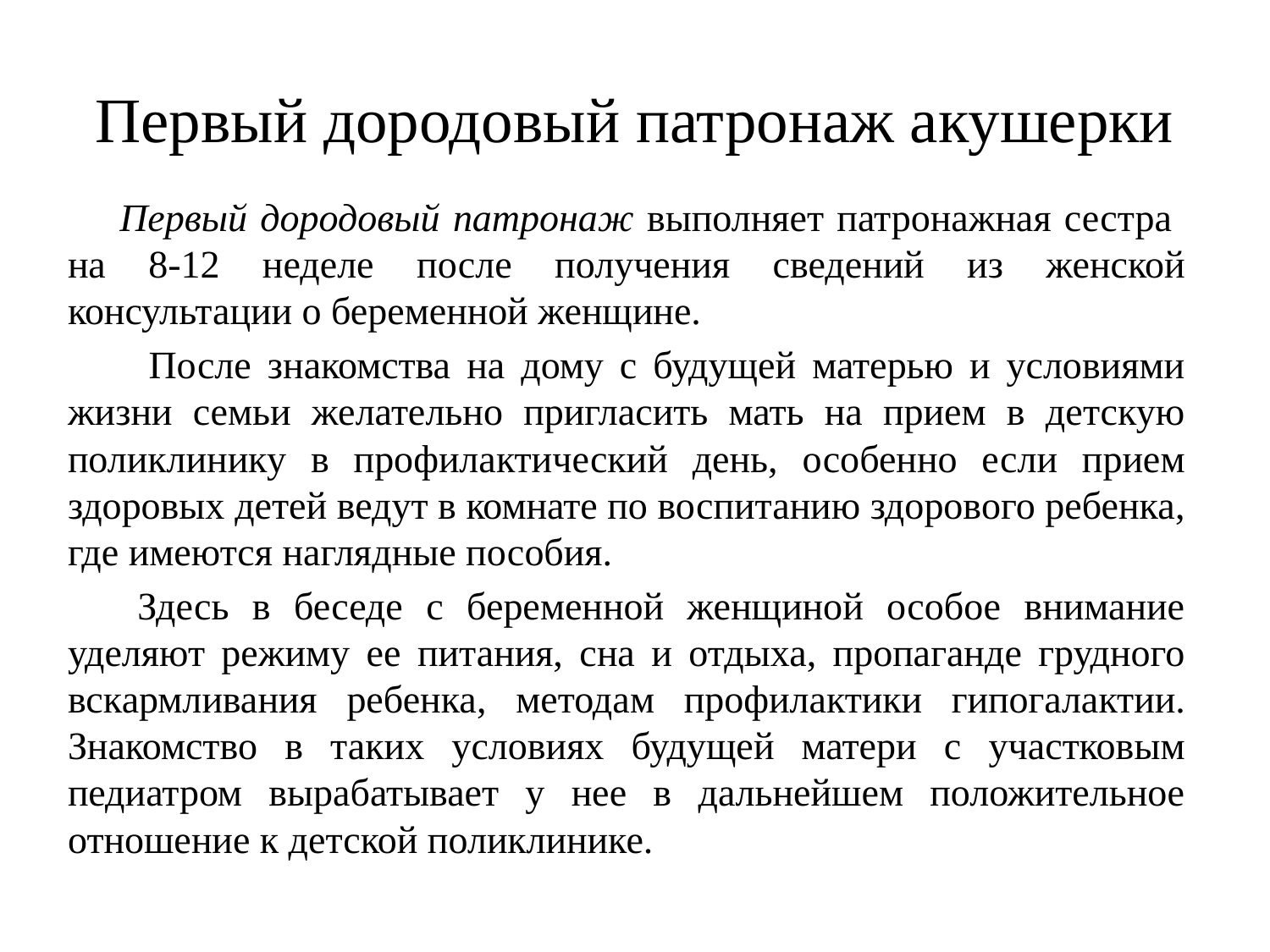

# Первый дородовый патронаж акушерки
    Первый дородовый патронаж выполняет патронажная сестра  на 8-12 неделе после получения сведений из женской консультации о беременной женщине.
     После знакомства на дому с будущей матерью и условиями жизни семьи желательно пригласить мать на прием в детскую поликлинику в профилактический день, особенно если прием здоровых детей ведут в комнате по воспитанию здорового ребенка, где имеются наглядные пособия.
   Здесь в беседе с беременной женщиной особое внимание уделяют режиму ее питания, сна и отдыха, пропаганде грудного вскармливания ребенка, методам профилактики гипогалактии. Знакомство в таких условиях будущей матери с участковым педиатром вырабатывает у нее в дальнейшем положительное отношение к детской поликлинике.